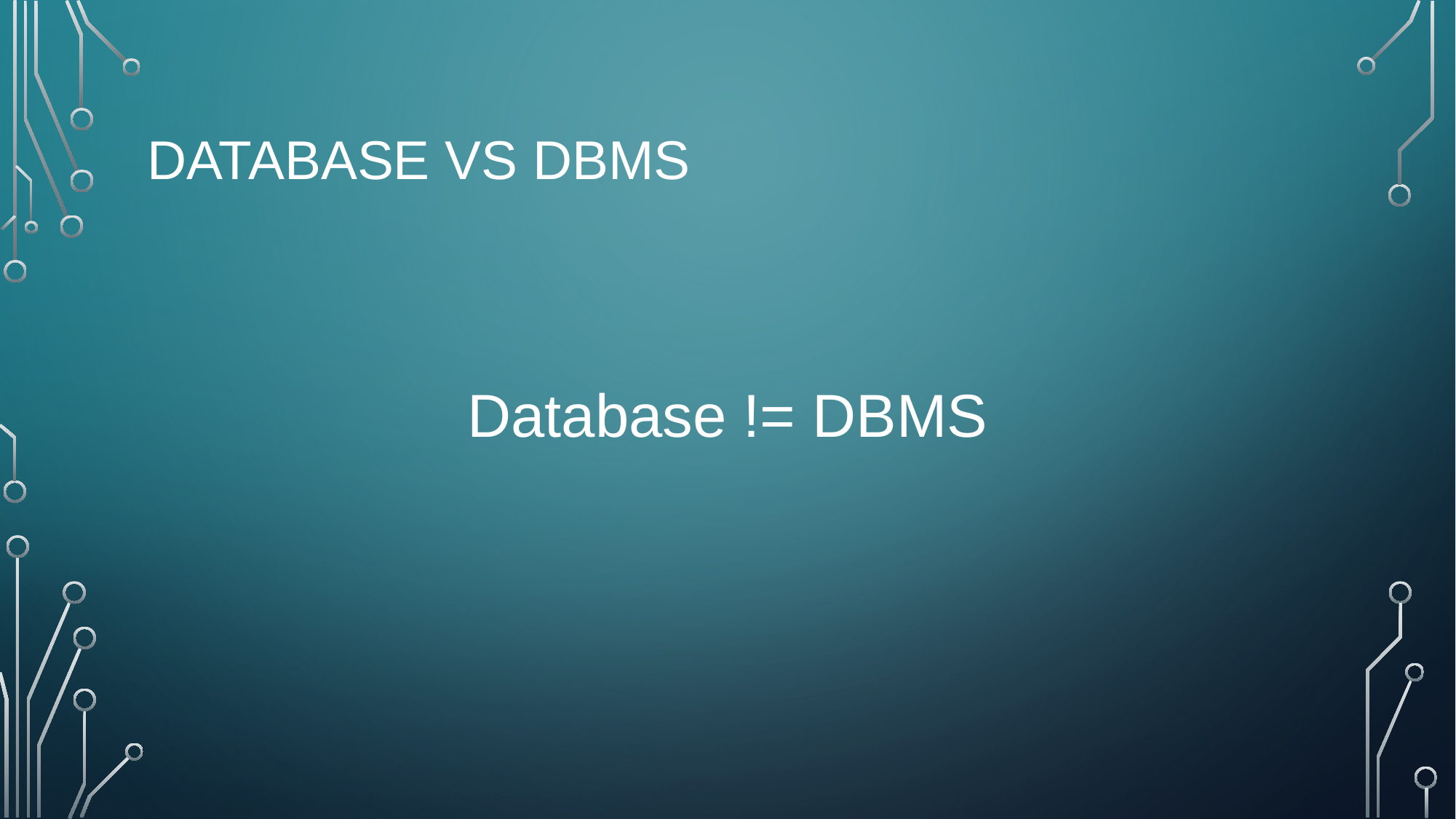

# Database VS DBMS

Database != DBMS